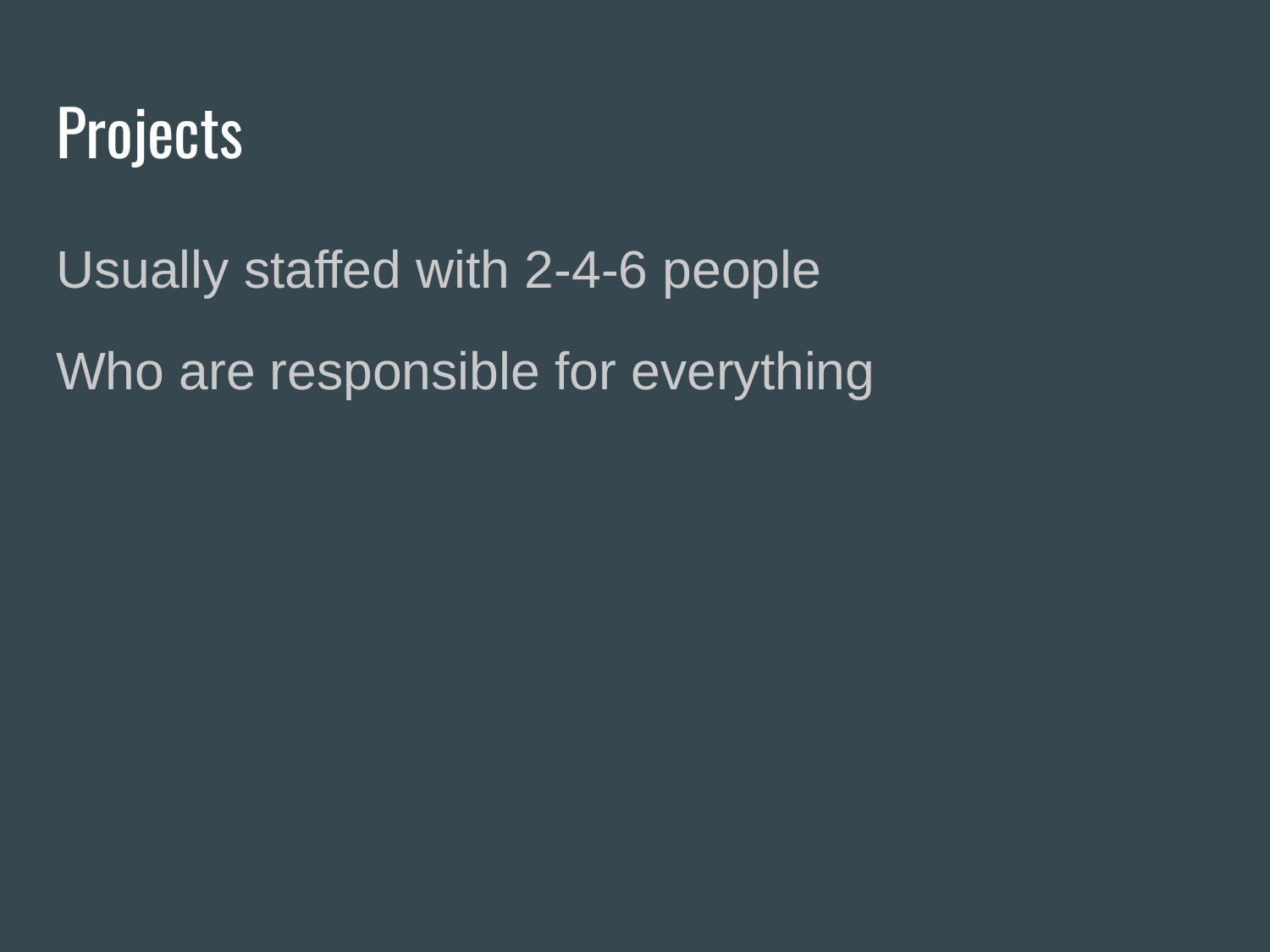

# Projects
Usually staffed with 2-4-6 people
Who are responsible for everything